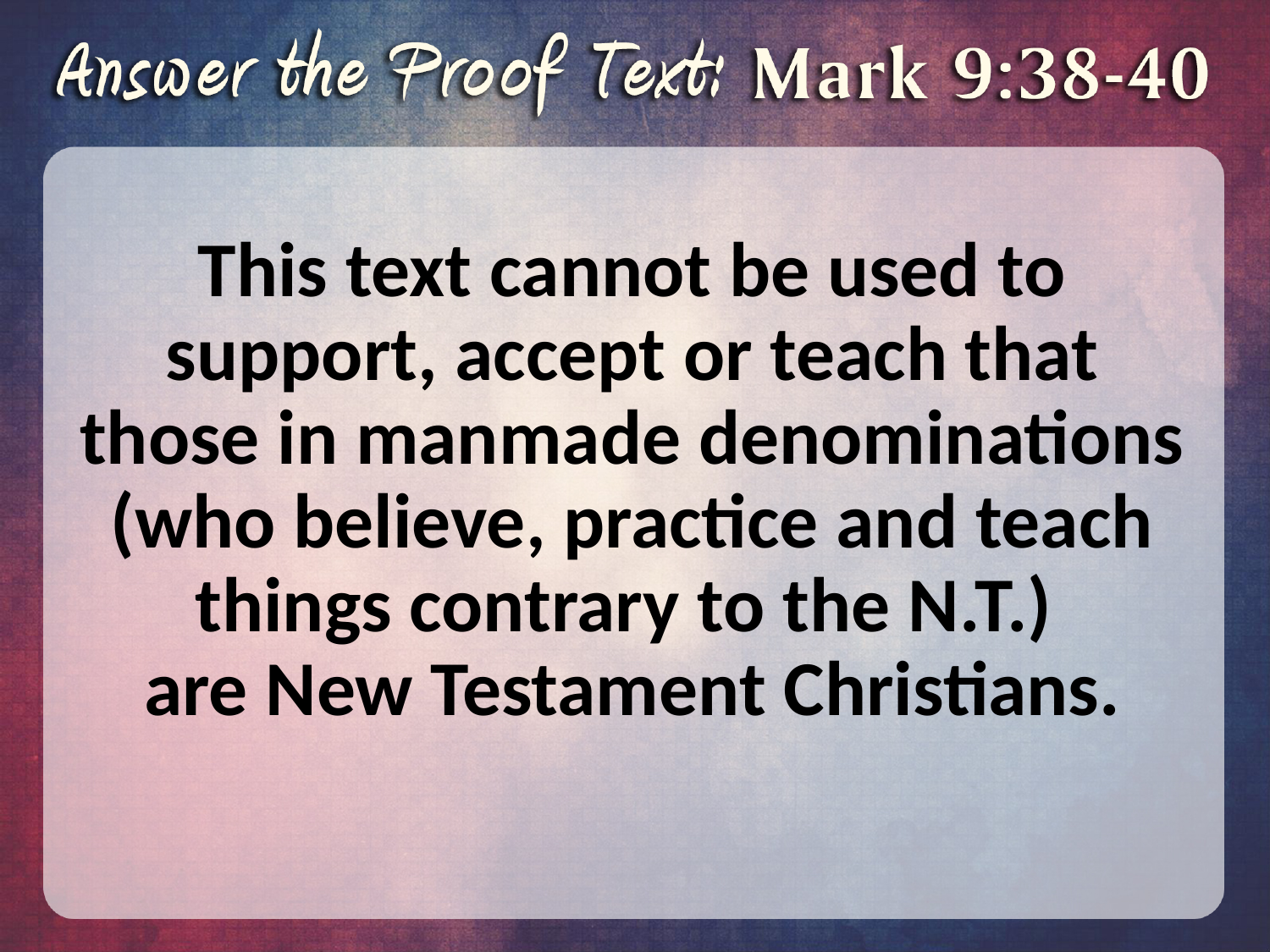

# This text cannot be used to support, accept or teach that those in manmade denominations (who believe, practice and teach things contrary to the N.T.) are New Testament Christians.